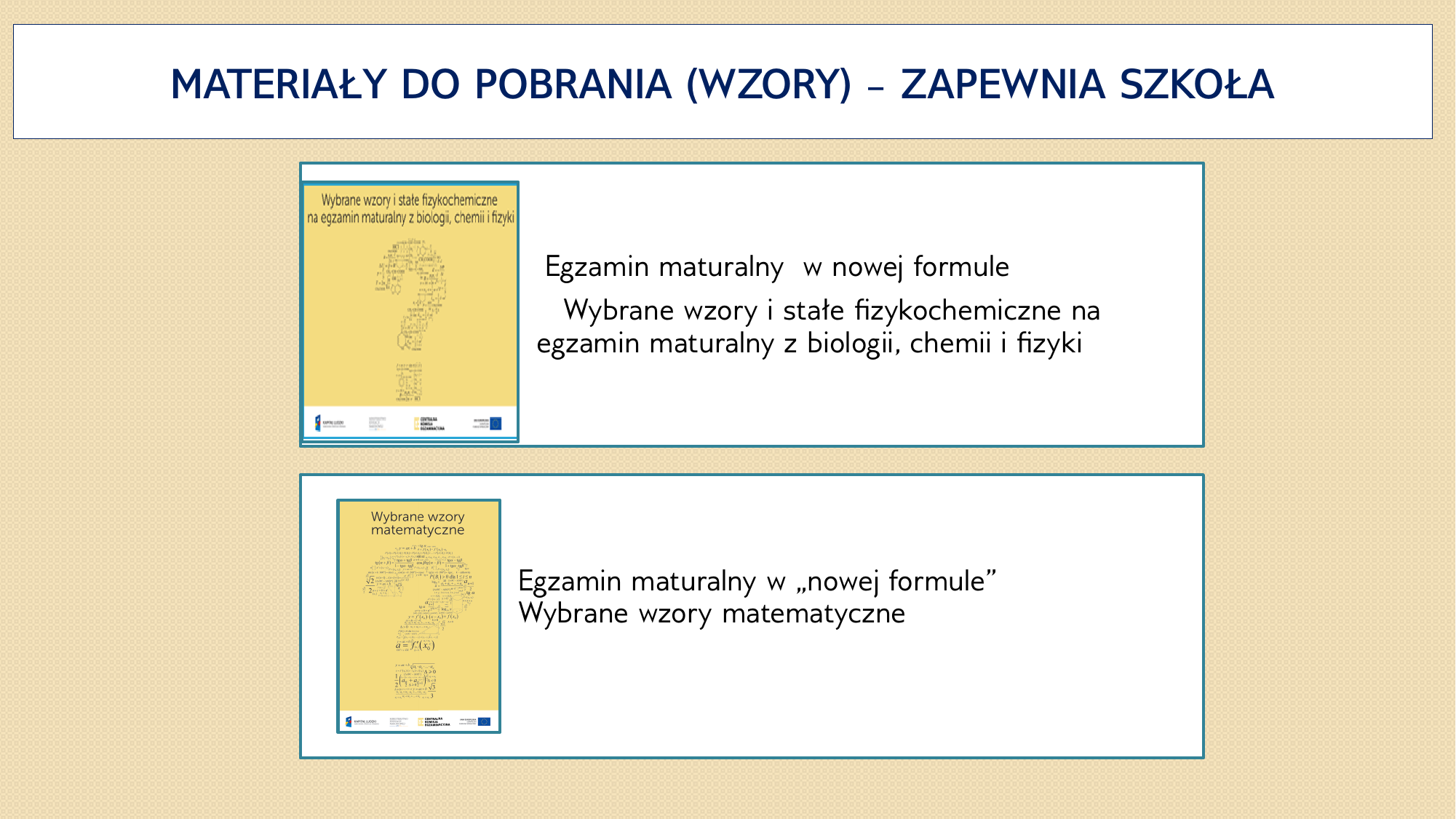

materiały do pobrania (wzory) – zapewnia szkoła

   Egzamin maturalny  w nowej formule
     Wybrane wzory i stałe fizykochemiczne na             egzamin maturalny z biologii, chemii i fizyki
Egzamin maturalny w „nowej formule”
Wybrane wzory matematyczne